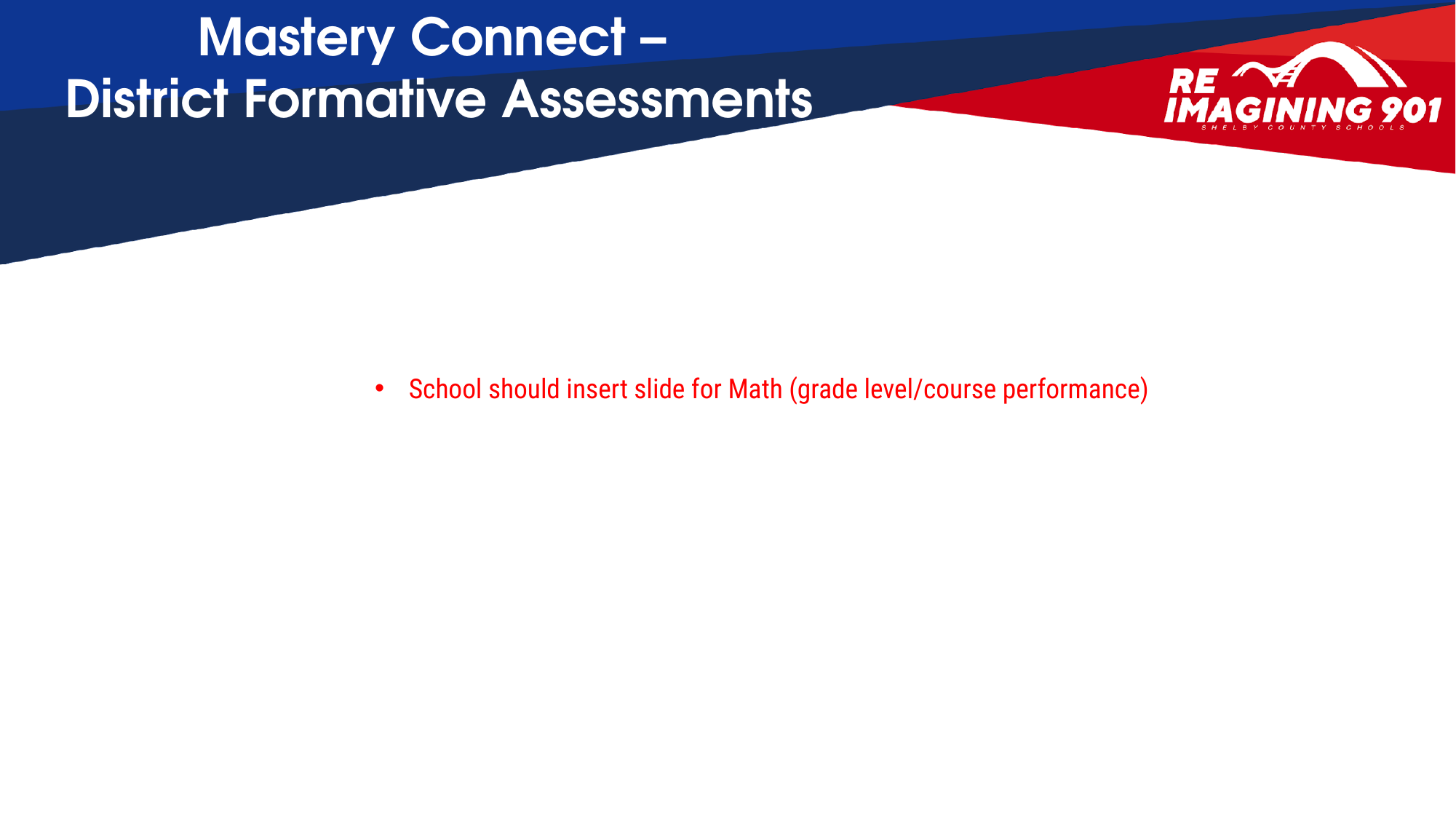

Mastery Connect –
District Formative Assessments
School should insert slide for Math (grade level/course performance)